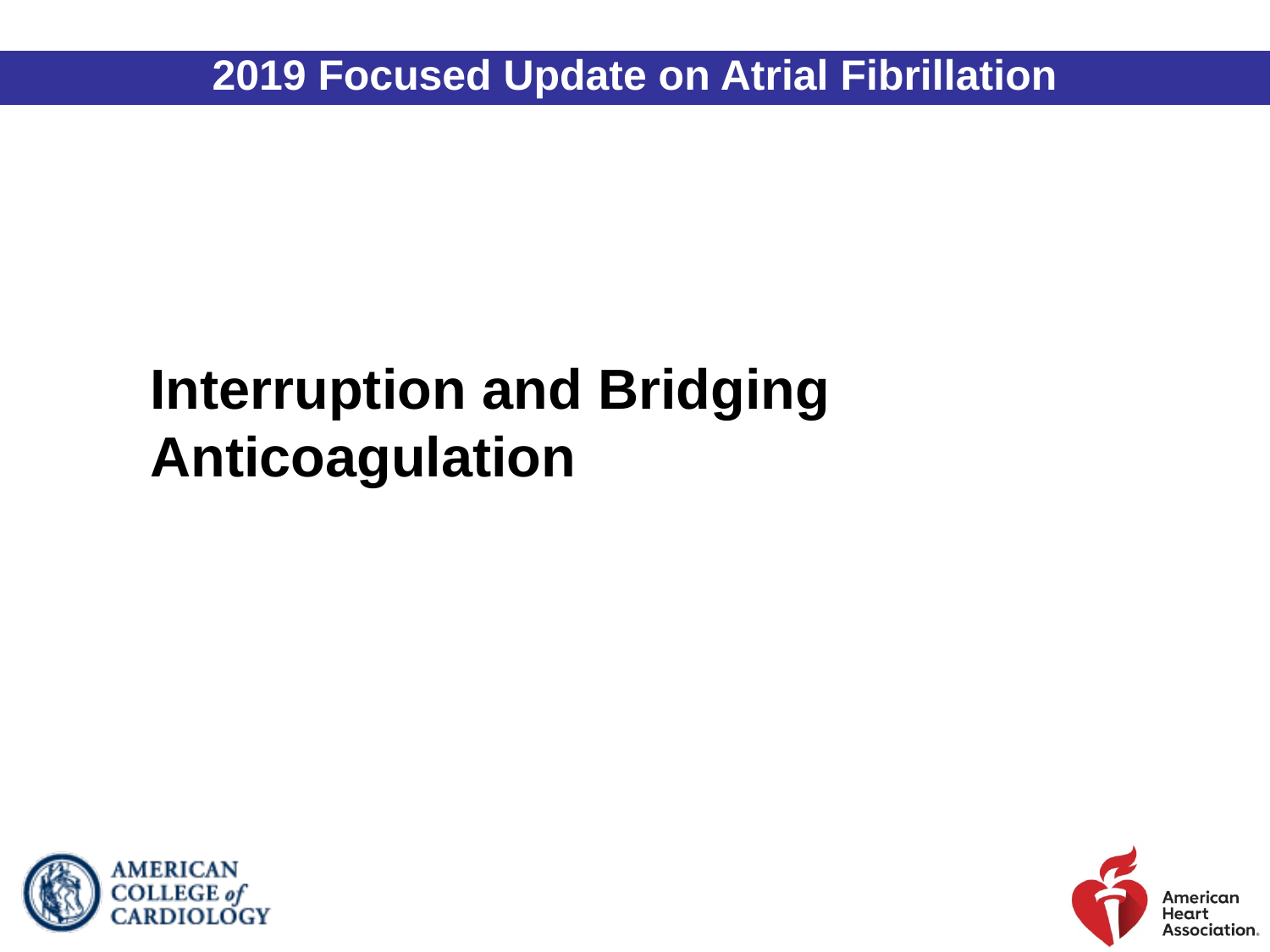

2019 Focused Update on Atrial Fibrillation
Interruption and Bridging Anticoagulation